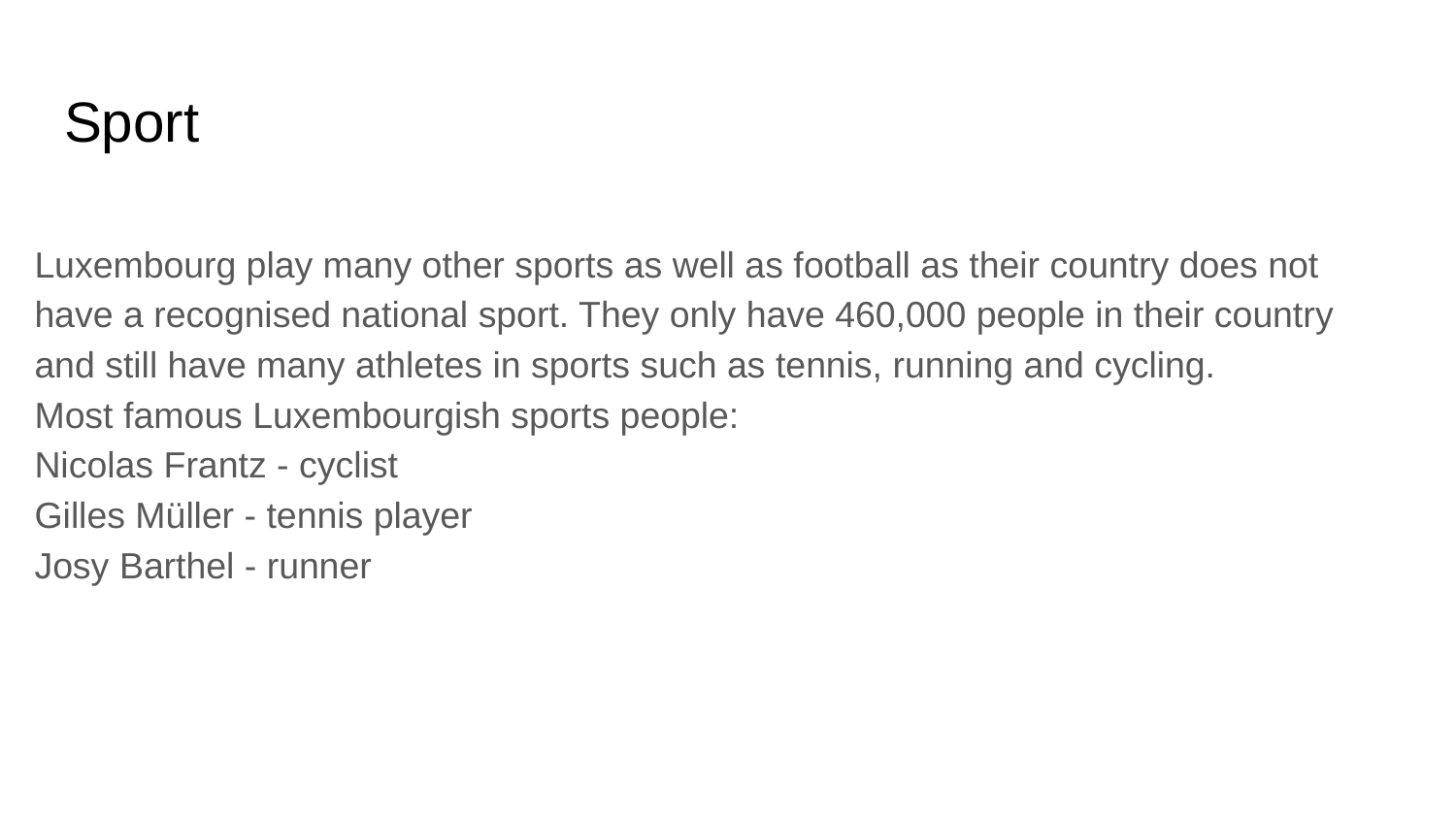

# Sport
Luxembourg play many other sports as well as football as their country does not have a recognised national sport. They only have 460,000 people in their country and still have many athletes in sports such as tennis, running and cycling.
Most famous Luxembourgish sports people:
Nicolas Frantz - cyclist
Gilles Müller - tennis player
Josy Barthel - runner